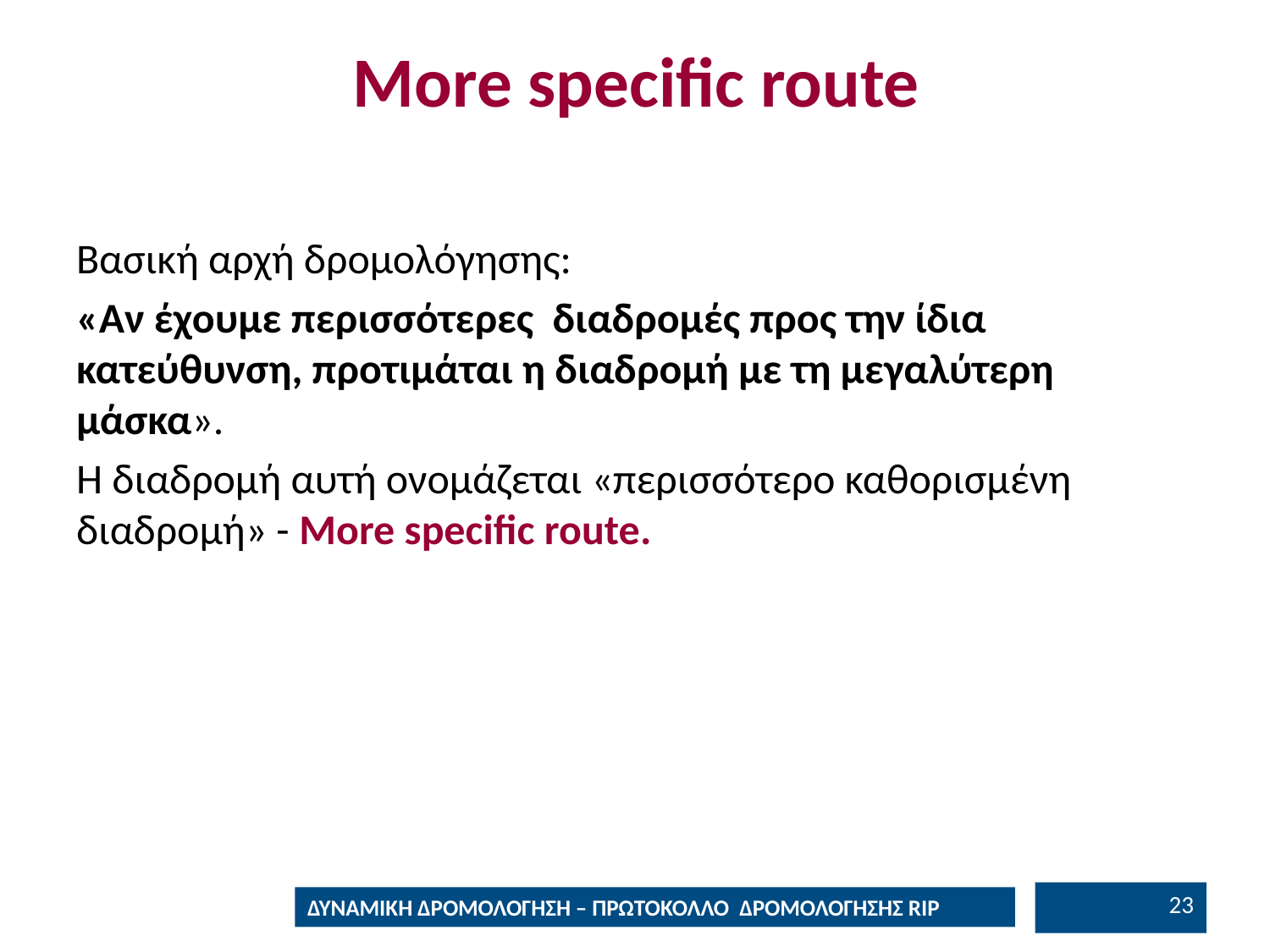

# More specific route

Βασική αρχή δρομολόγησης:
«Αν έχουμε περισσότερες  διαδρομές προς την ίδια κατεύθυνση, προτιμάται η διαδρομή με τη μεγαλύτερη μάσκα».
Η διαδρομή αυτή ονομάζεται «περισσότερο καθορισμένη διαδρομή» - More specific route.
23